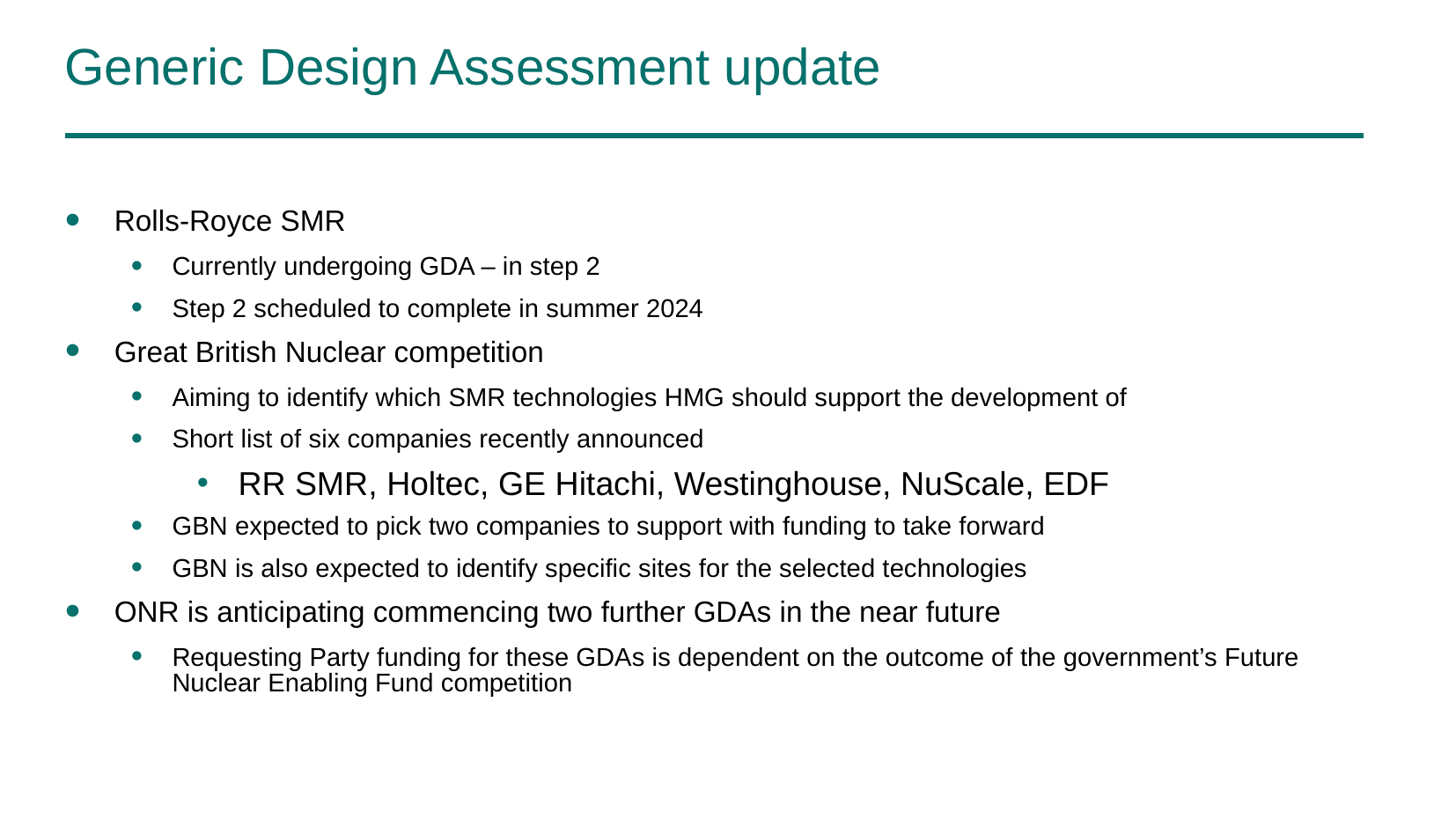

# Generic Design Assessment update
Rolls-Royce SMR
Currently undergoing GDA – in step 2
Step 2 scheduled to complete in summer 2024
Great British Nuclear competition
Aiming to identify which SMR technologies HMG should support the development of
Short list of six companies recently announced
RR SMR, Holtec, GE Hitachi, Westinghouse, NuScale, EDF
GBN expected to pick two companies to support with funding to take forward
GBN is also expected to identify specific sites for the selected technologies
ONR is anticipating commencing two further GDAs in the near future
Requesting Party funding for these GDAs is dependent on the outcome of the government’s Future Nuclear Enabling Fund competition